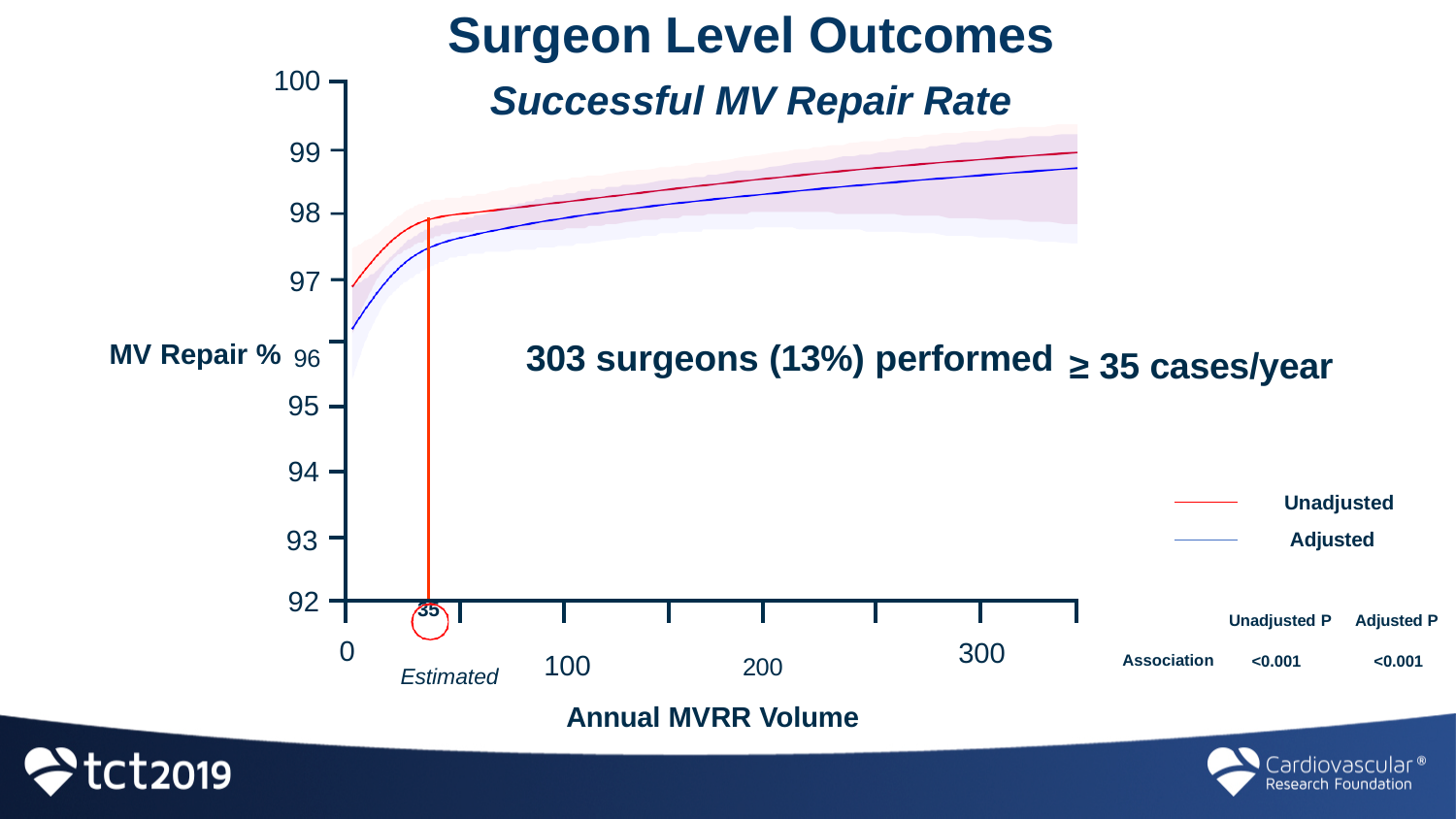

# Surgeon Level Outcomes
100

99
98

97
MV Repair % 96
|  | Successful MV Repair Rate |  |  |  |  |  |  |  |
| --- | --- | --- | --- | --- | --- | --- | --- | --- |
|  |  | 303 surgeons (13%) performed |  |  |  |  |  |  |
|  |  |  |  |  |  |  |  |  |
|  |  |  |  |  |  |  |  |  |
|  |  |  |  |  |  |  |  |  |
|  |  |  |  |  |  |  |  |  |
|  | 35 |  |  |  |  |  |  |  |

≥ 35 cases/year
95
94
Unadjusted  Adjusted

93

92

Unadjusted P	Adjusted P

<0.001	<0.001
100	200
Annual MVRR Volume
0
300
Association
Estimated